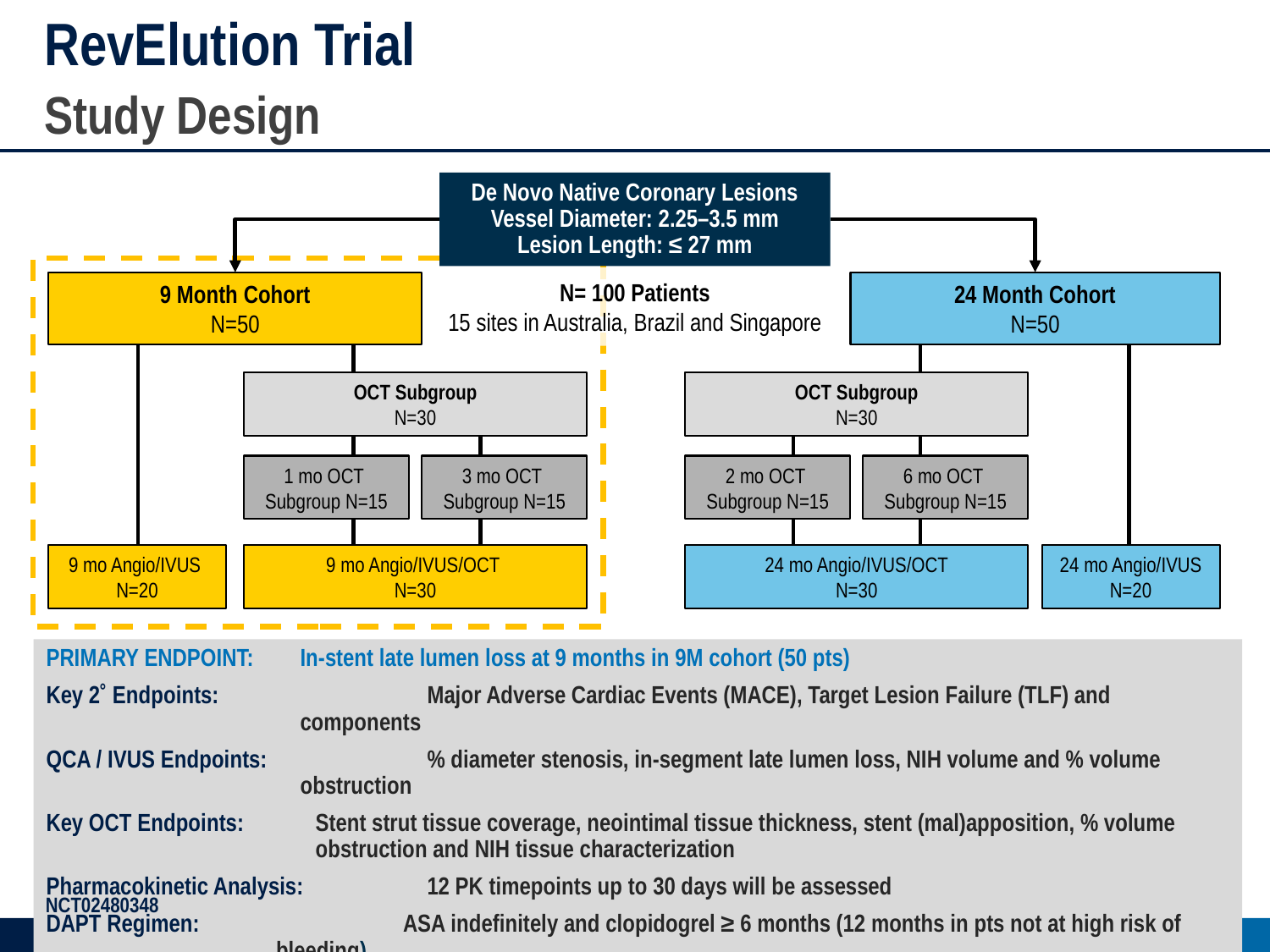

# RevElution Trial
Study Design
De Novo Native Coronary Lesions
Vessel Diameter: 2.25–3.5 mm
Lesion Length: ≤ 27 mm
9 Month Cohort
N=50
OCT Subgroup
N=30
1 mo OCT
Subgroup N=15
3 mo OCT
Subgroup N=15
9 mo Angio/IVUS
N=20
9 mo Angio/IVUS/OCT
N=30
24 Month Cohort
N=50
OCT Subgroup
N=30
2 mo OCT
Subgroup N=15
6 mo OCT
Subgroup N=15
24 mo Angio/IVUS/OCT
N=30
24 mo Angio/IVUS N=20

N= 100 Patients
15 sites in Australia, Brazil and Singapore
PRIMARY ENDPOINT: 	In-stent late lumen loss at 9 months in 9M cohort (50 pts)
Key 2˚ Endpoints:		Major Adverse Cardiac Events (MACE), Target Lesion Failure (TLF) and components
QCA / IVUS Endpoints:		% diameter stenosis, in-segment late lumen loss, NIH volume and % volume obstruction
Key OCT Endpoints:	Stent strut tissue coverage, neointimal tissue thickness, stent (mal)apposition, % volume obstruction and NIH tissue characterization
Pharmacokinetic Analysis: 	12 PK timepoints up to 30 days will be assessed
DAPT Regimen:		ASA indefinitely and clopidogrel ≥ 6 months (12 months in pts not at high risk of bleeding)

NCT02480348
CONFIDENTIAL – DO NOT DISTRIBUTE